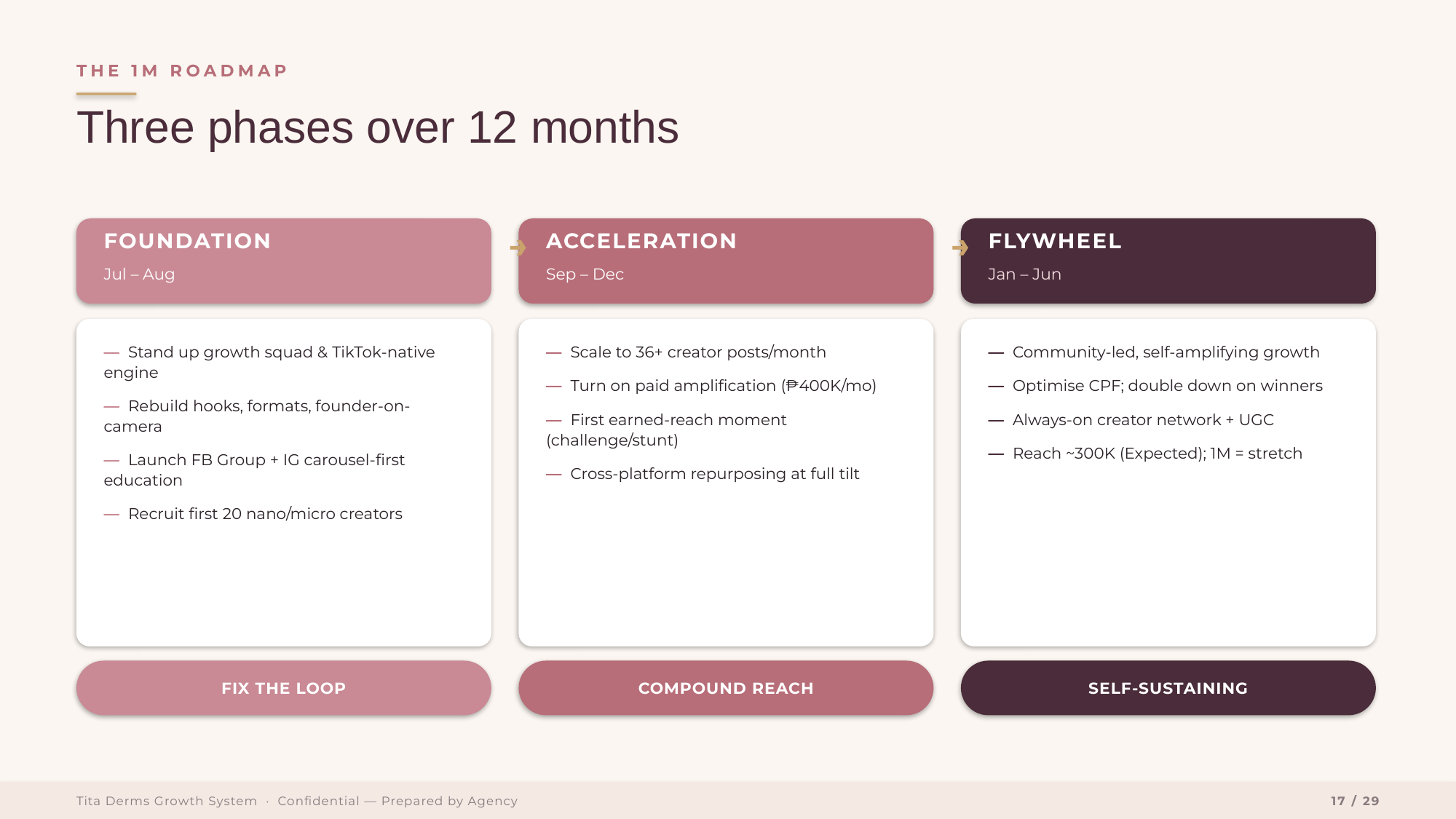

THE 1M ROADMAP

Three phases over 12 months

→
→
FOUNDATION
ACCELERATION
FLYWHEEL
Jul – Aug
Sep – Dec
Jan – Jun

—  Stand up growth squad & TikTok-native engine
—  Rebuild hooks, formats, founder-on-camera
—  Launch FB Group + IG carousel-first education
—  Recruit first 20 nano/micro creators
—  Scale to 36+ creator posts/month
—  Turn on paid amplification (₱400K/mo)
—  First earned-reach moment (challenge/stunt)
—  Cross-platform repurposing at full tilt
—  Community-led, self-amplifying growth
—  Optimise CPF; double down on winners
—  Always-on creator network + UGC
—  Reach ~300K (Expected); 1M = stretch

FIX THE LOOP

COMPOUND REACH

SELF-SUSTAINING

Tita Derms Growth System  ·  Confidential — Prepared by Agency
17 / 29